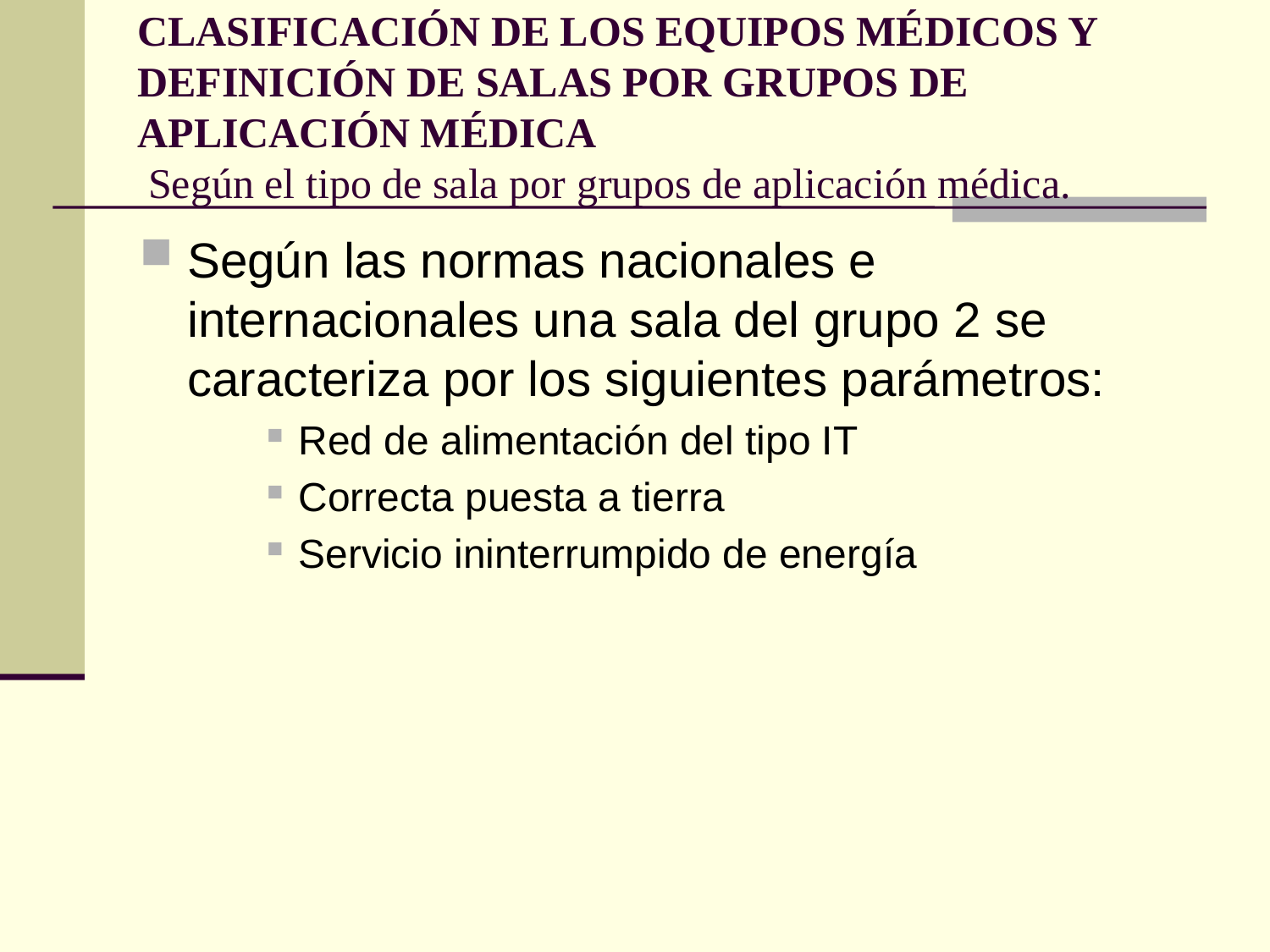

# CLASIFICACIÓN DE LOS EQUIPOS MÉDICOS Y DEFINICIÓN DE SALAS POR GRUPOS DE APLICACIÓN MÉDICA Según el tipo de sala por grupos de aplicación médica.
Según las normas nacionales e internacionales una sala del grupo 2 se caracteriza por los siguientes parámetros:
Red de alimentación del tipo IT
Correcta puesta a tierra
Servicio ininterrumpido de energía